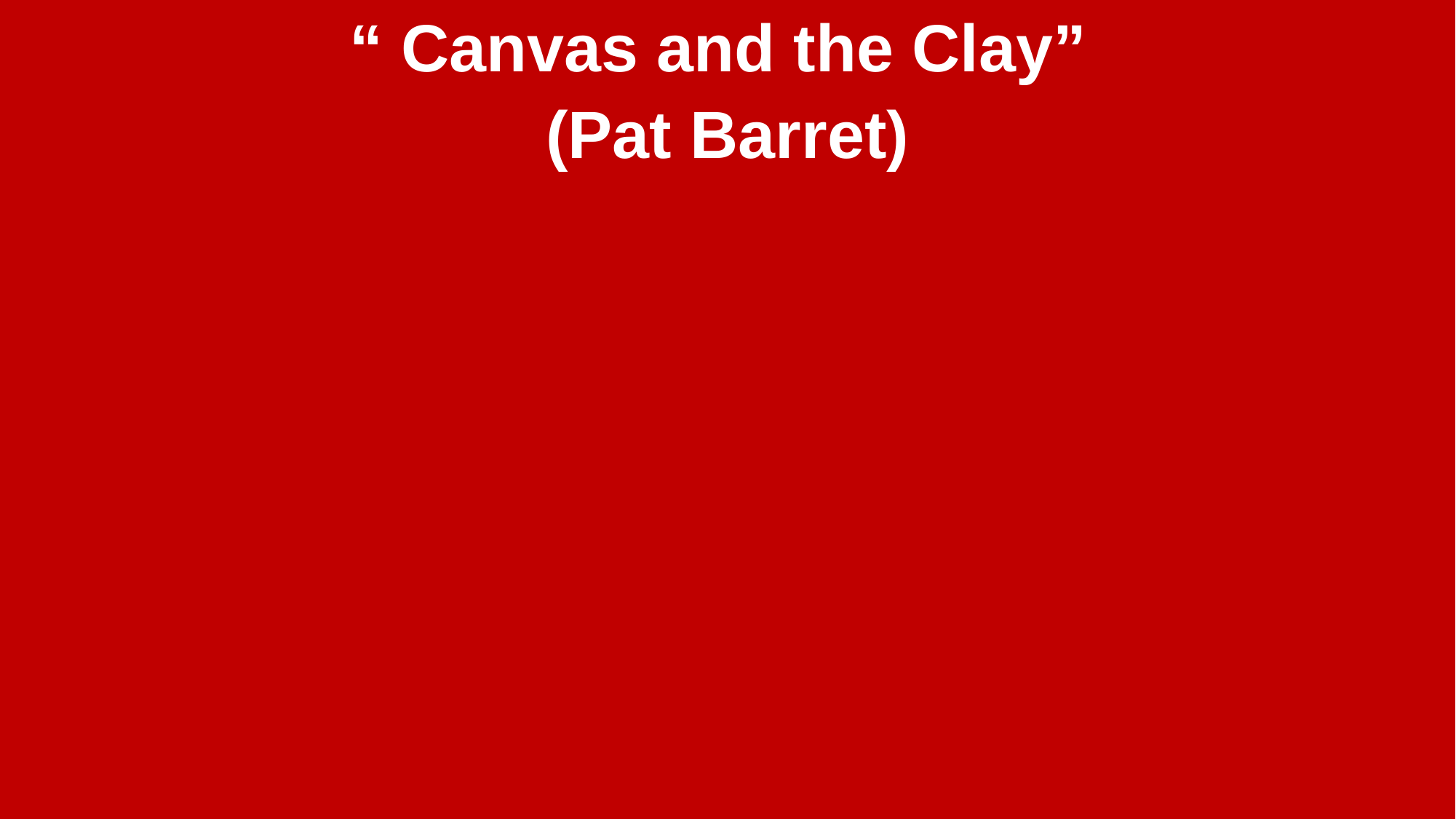

“ Canvas and the Clay”
(Pat Barret)